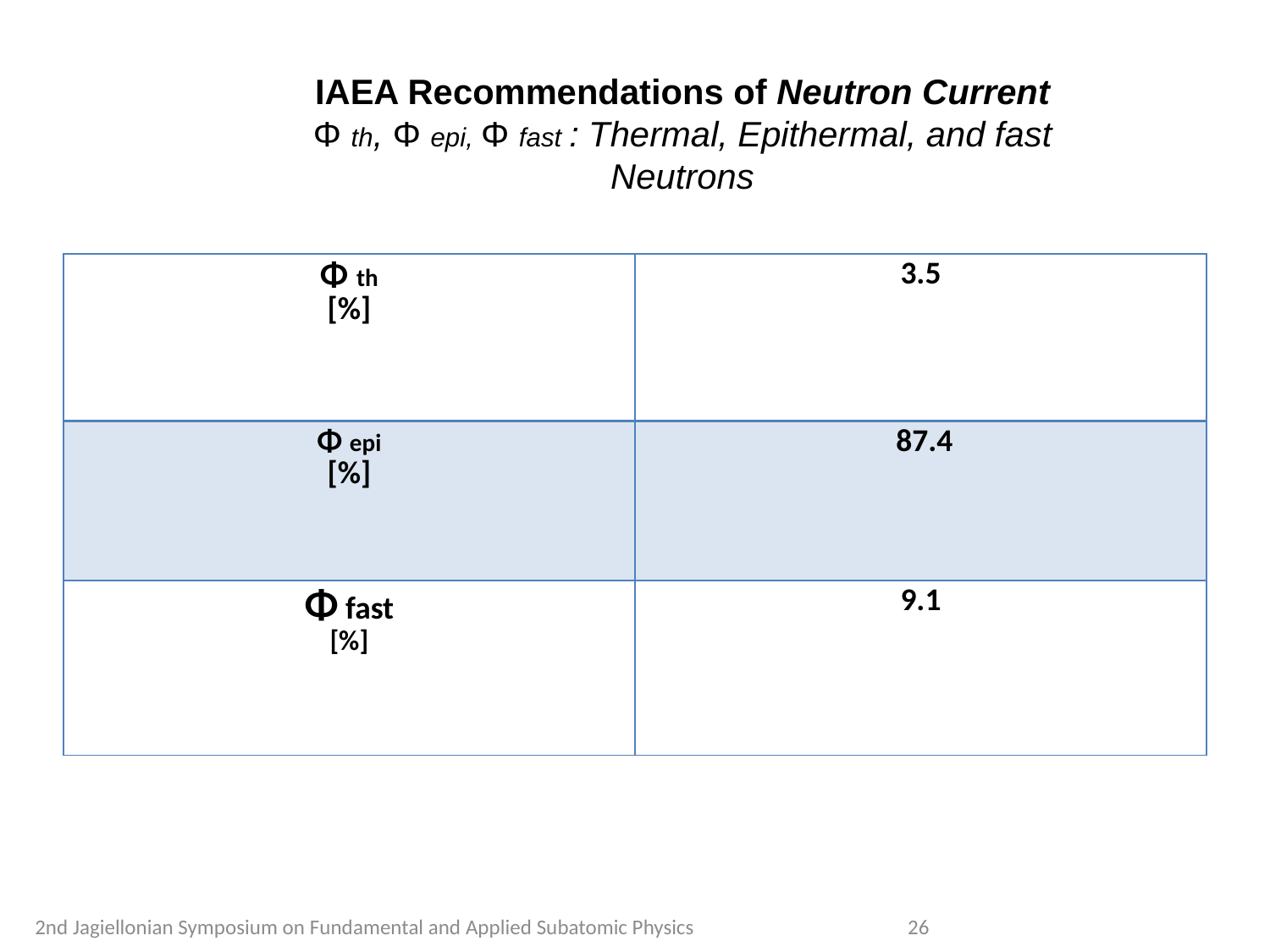

IAEA Recommendations of Neutron Current
Φ th, Φ epi, Φ fast : Thermal, Epithermal, and fast Neutrons

| Φ th [%] | 3.5 |
| --- | --- |
| Φ epi [%] | 87.4 |
| Φ fast [%] | 9.1 |
2nd Jagiellonian Symposium on Fundamental and Applied Subatomic Physics
26